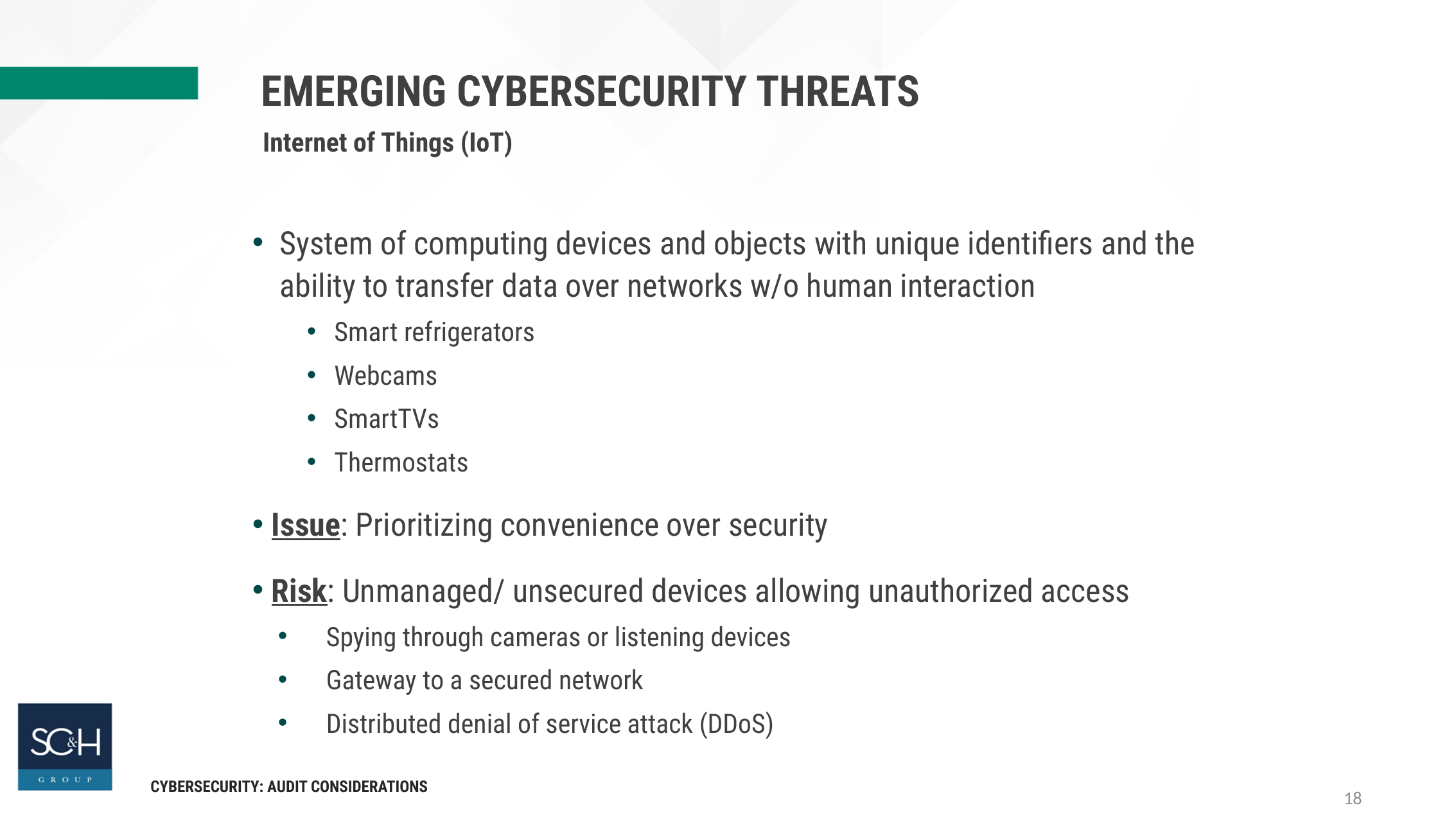

Emerging cybersecurity threats
Internet of Things (IoT)
System of computing devices and objects with unique identifiers and the ability to transfer data over networks w/o human interaction
Smart refrigerators
Webcams
SmartTVs
Thermostats
Issue: Prioritizing convenience over security
Risk: Unmanaged/ unsecured devices allowing unauthorized access
Spying through cameras or listening devices
Gateway to a secured network
Distributed denial of service attack (DDoS)